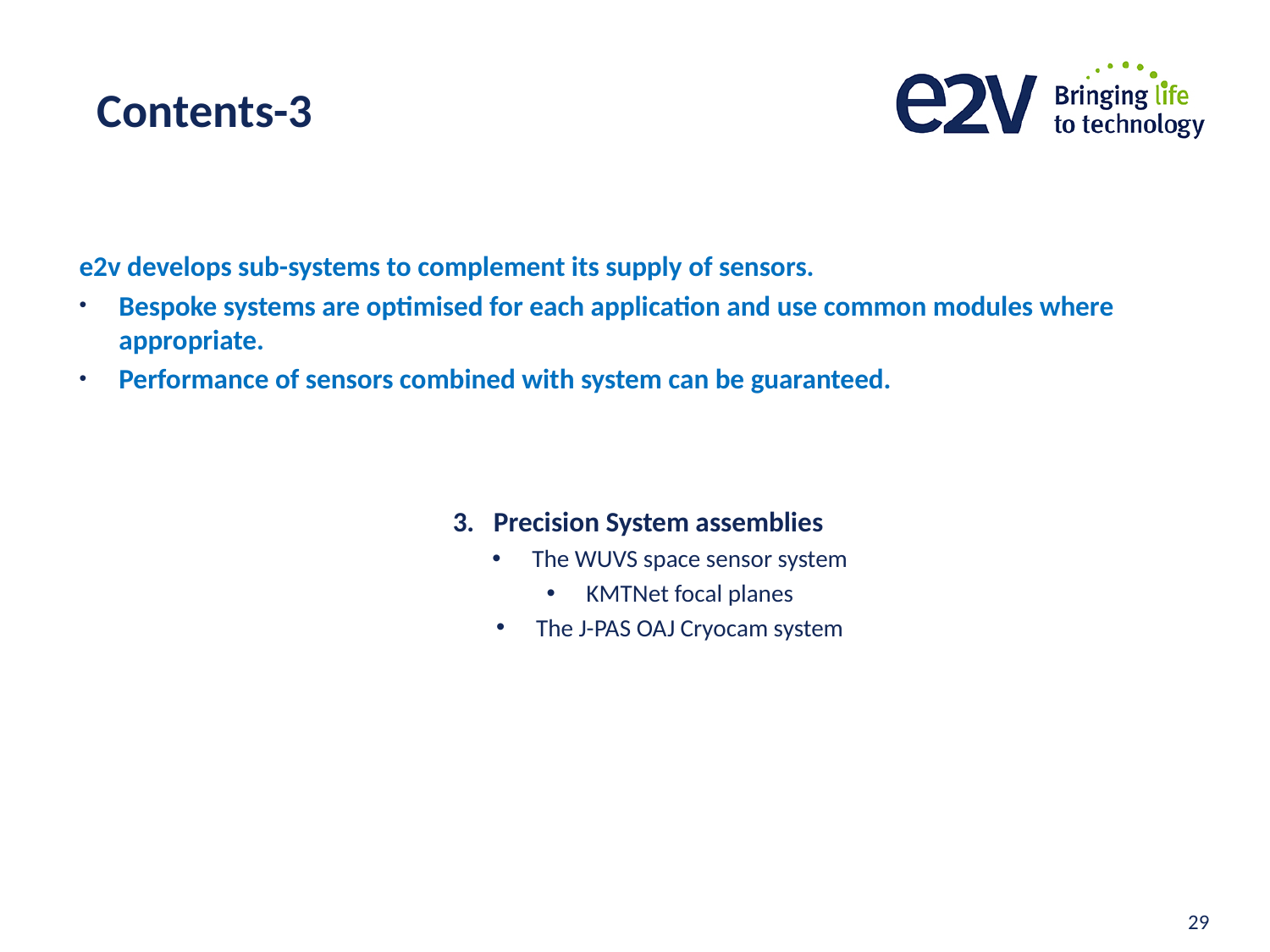

# Contents-3
e2v develops sub-systems to complement its supply of sensors.
Bespoke systems are optimised for each application and use common modules where appropriate.
Performance of sensors combined with system can be guaranteed.

3.   Precision System assemblies
The WUVS space sensor system
KMTNet focal planes
The J-PAS OAJ Cryocam system